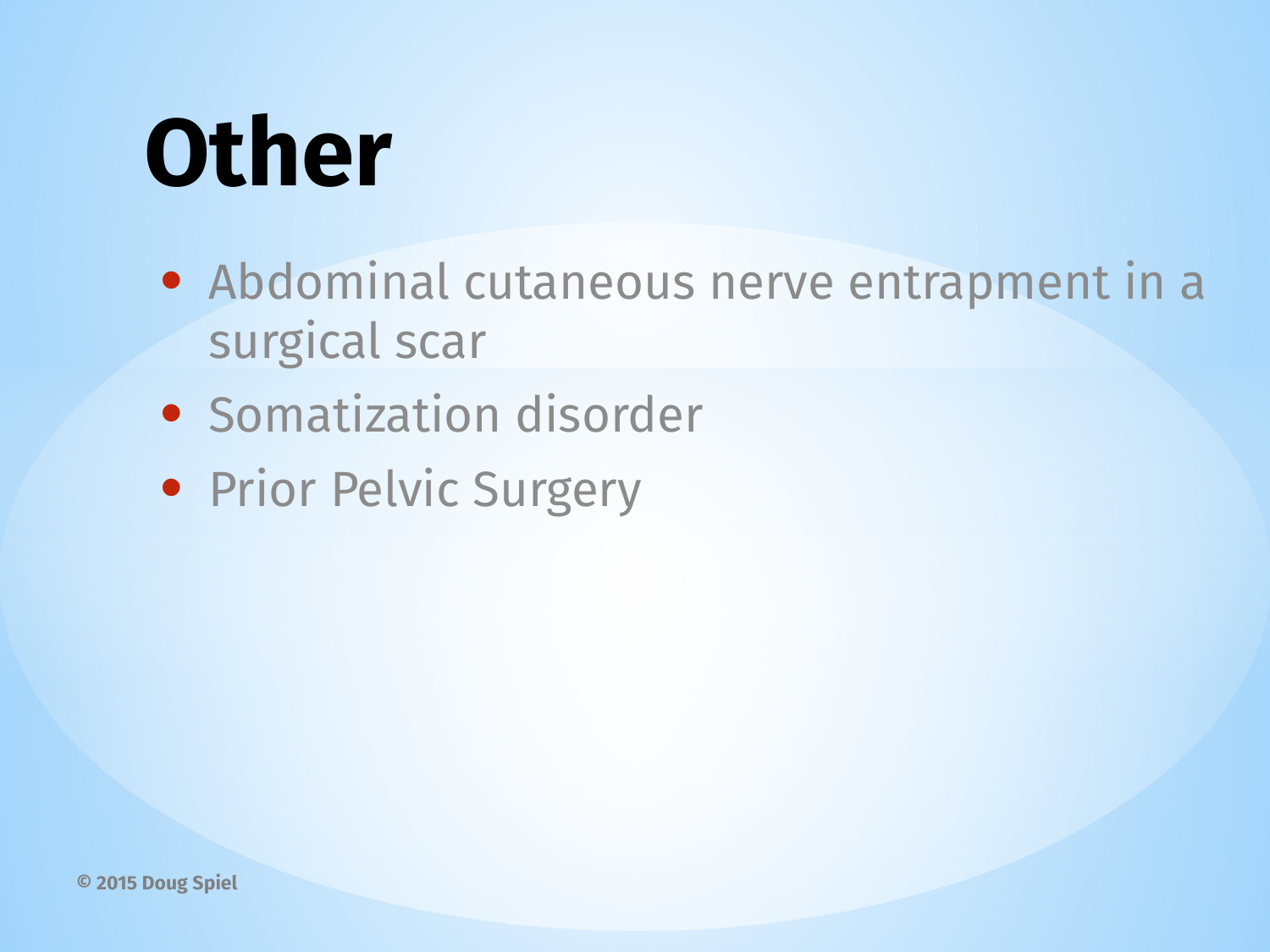

# Other
Abdominal cutaneous nerve entrapment in a surgical scar
Somatization disorder
Prior Pelvic Surgery

© 2015 Doug Spiel